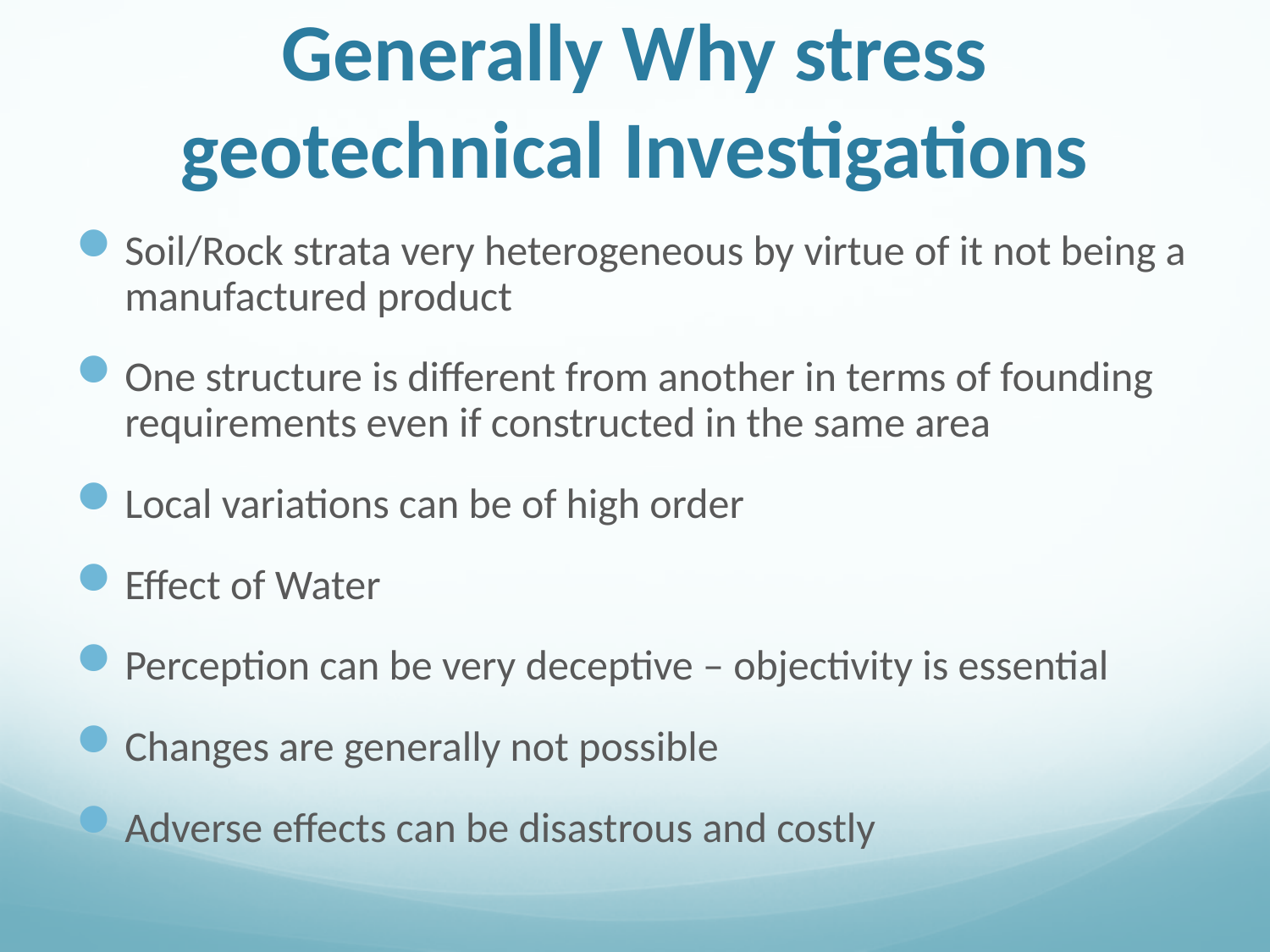

# Generally Why stress geotechnical Investigations
Soil/Rock strata very heterogeneous by virtue of it not being a manufactured product
One structure is different from another in terms of founding requirements even if constructed in the same area
Local variations can be of high order
Effect of Water
Perception can be very deceptive – objectivity is essential
Changes are generally not possible
Adverse effects can be disastrous and costly